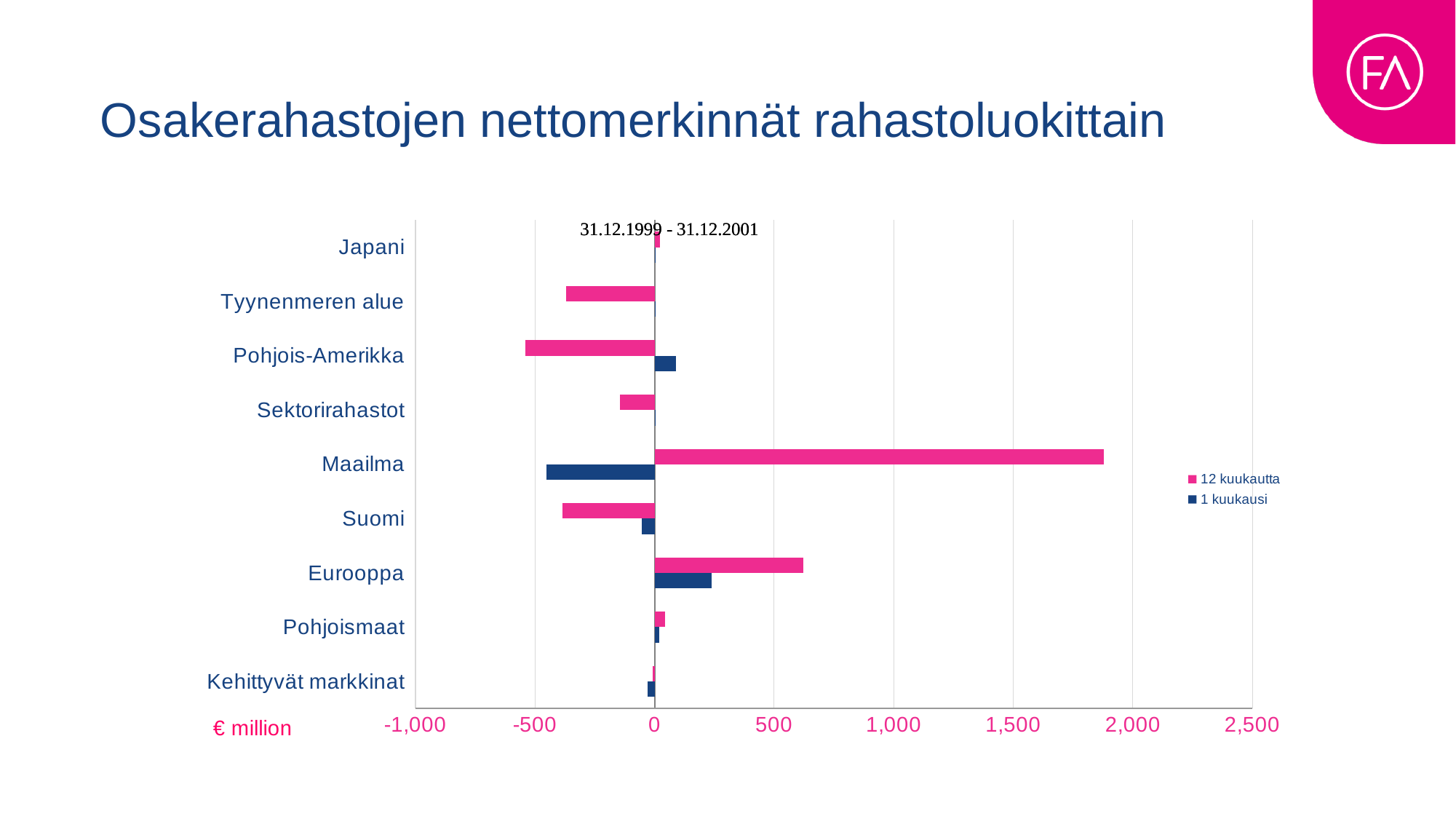

# Osakerahastojen nettomerkinnät rahastoluokittain

### Chart

| Category | 1 kuukausi | 12 kuukautta |
|---|---|---|
| Kehittyvät markkinat | -29.076465258540825 | -8.24745769054416 |
| Pohjoismaat | 19.94926310724484 | 44.19025548592334 |
| Eurooppa | 238.04845800782073 | 622.1491710342239 |
| Suomi | -53.725494122009 | -386.04281870052307 |
| Maailma | -453.57609362466945 | 1879.9572466001662 |
| Sektorirahastot | 1.9347834699999993 | -143.448672273711 |
| Pohjois-Amerikka | 89.98760159357892 | -539.7969567608382 |
| Tyynenmeren alue | 0.25800305000000007 | -370.65437022 |
| Japani | 1.8392966033457503 | 22.873685949757075 |